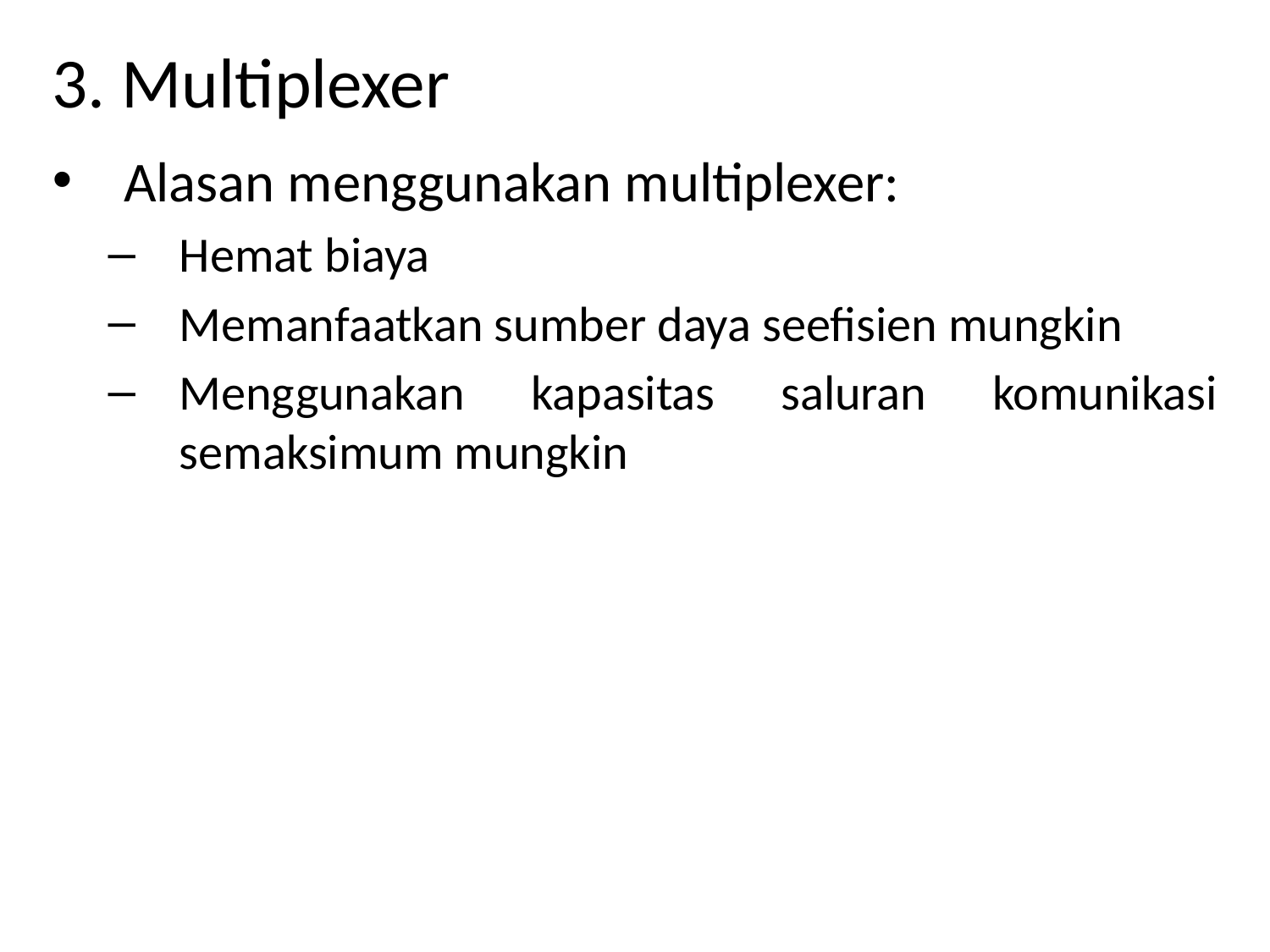

# 3. Multiplexer
Alasan menggunakan multiplexer:
Hemat biaya
Memanfaatkan sumber daya seefisien mungkin
Menggunakan kapasitas saluran komunikasi semaksimum mungkin